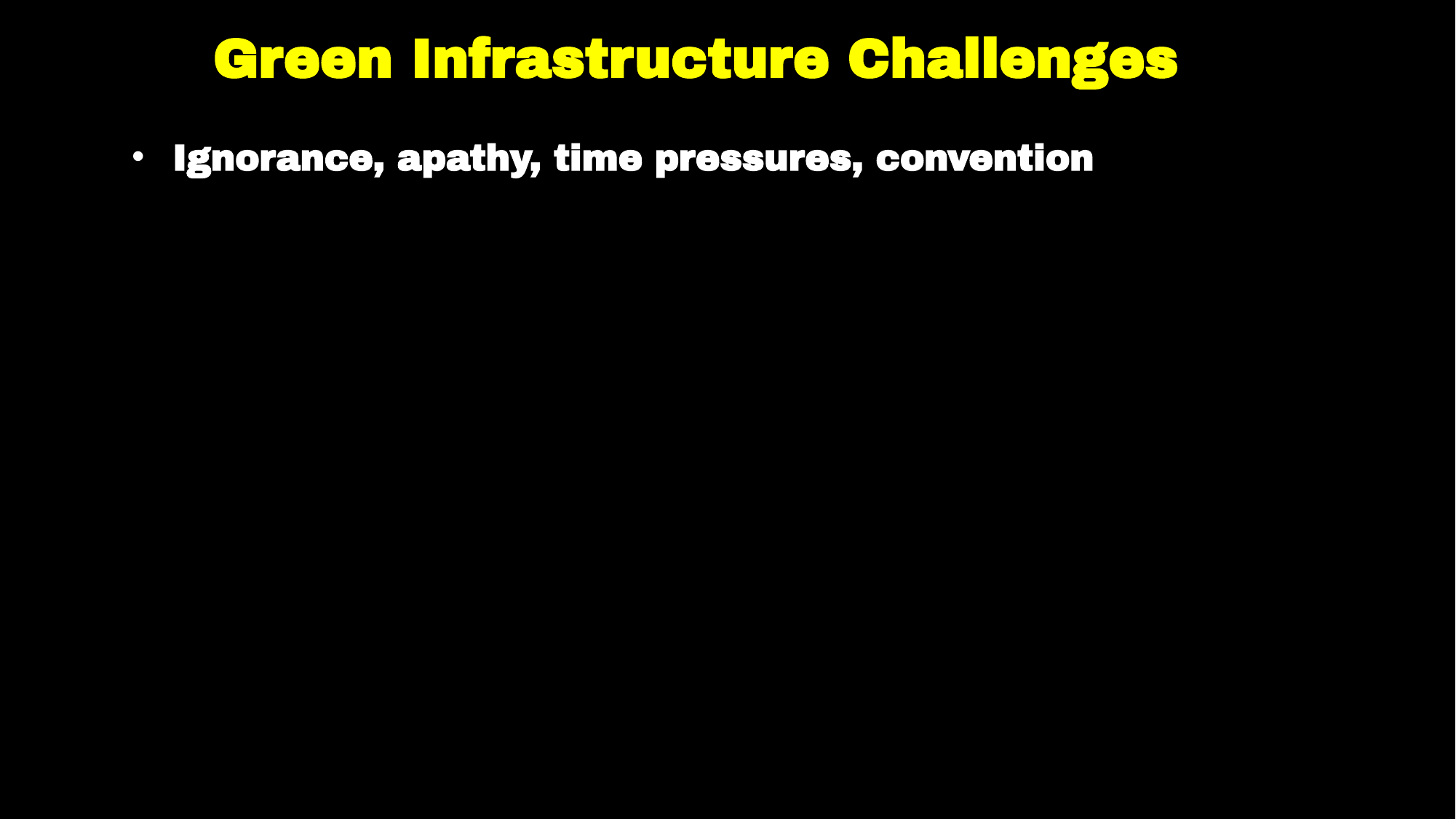

Green Infrastructure Challenges
Ignorance, apathy, time pressures, convention